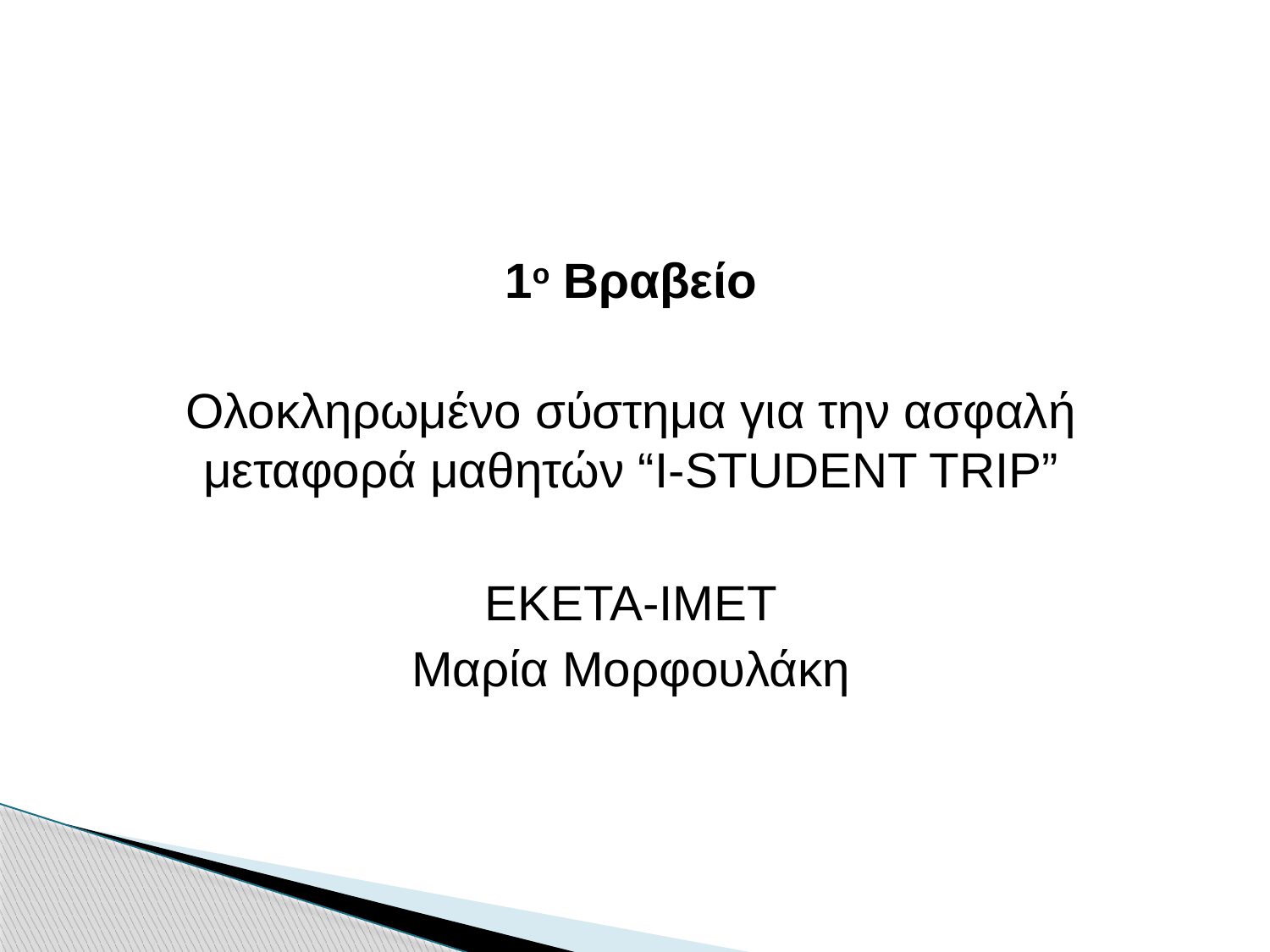

1ο Βραβείο

Ολοκληρωμένο σύστημα για την ασφαλή μεταφορά μαθητών “I-STUDENT TRIP”

ΕΚΕΤΑ-ΙΜΕΤ
Μαρία Μορφουλάκη